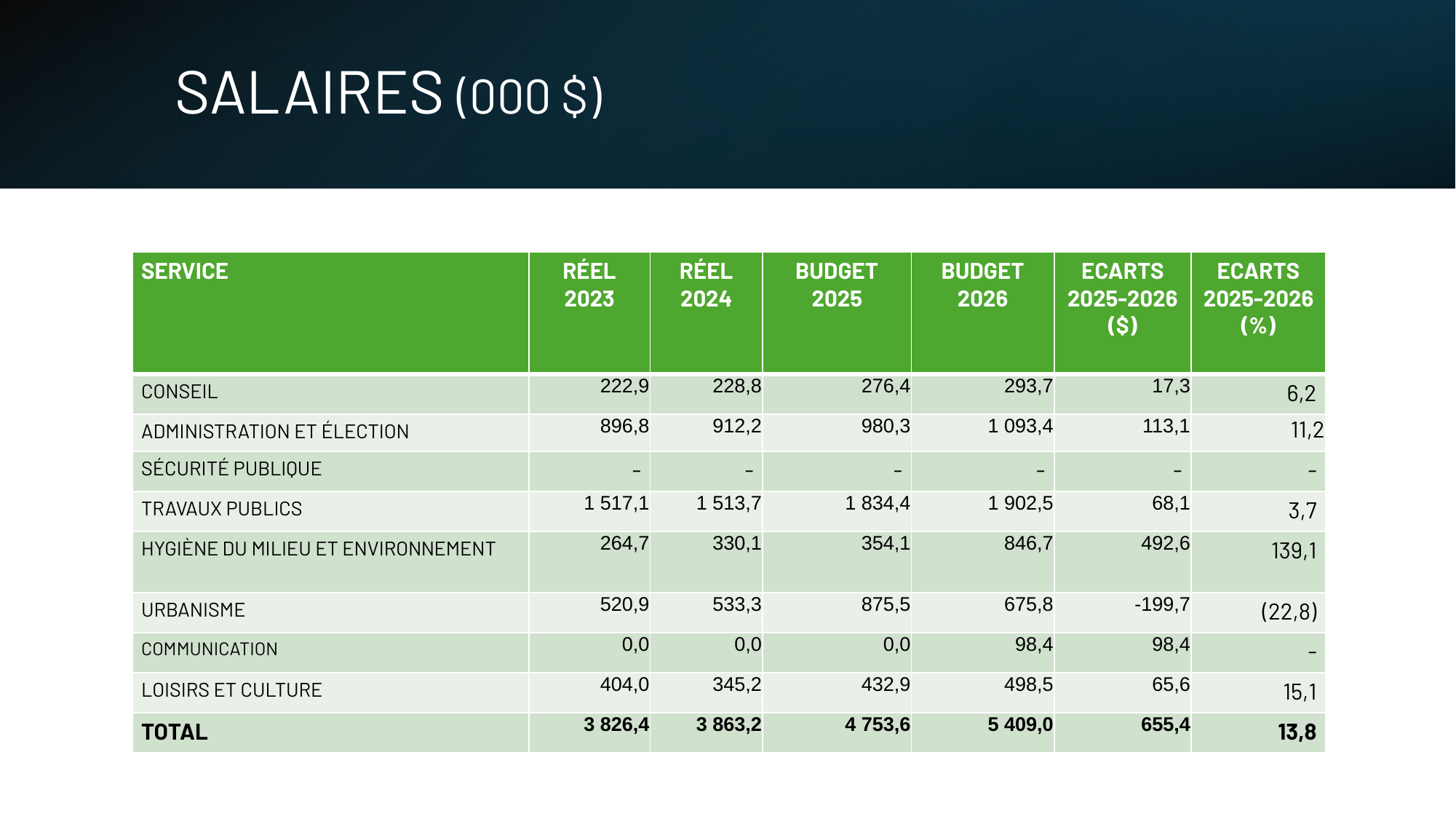

# SALAIRES (000 $)
| SERVICE | RÉEL 2023 | RÉEL 2024 | BUDGET 2025 | BUDGET 2026 | ECARTS 2025-2026 ($) | ECARTS 2025-2026 (%) |
| --- | --- | --- | --- | --- | --- | --- |
| CONSEIL | 222,9 | 228,8 | 276,4 | 293,7 | 17,3 | 6,2 |
| ADMINISTRATION ET ÉLECTION | 896,8 | 912,2 | 980,3 | 1 093,4 | 113,1 | 11,2 |
| SÉCURITÉ PUBLIQUE | - | - | - | - | - | - |
| TRAVAUX PUBLICS | 1 517,1 | 1 513,7 | 1 834,4 | 1 902,5 | 68,1 | 3,7 |
| HYGIÈNE DU MILIEU ET ENVIRONNEMENT | 264,7 | 330,1 | 354,1 | 846,7 | 492,6 | 139,1 |
| URBANISME | 520,9 | 533,3 | 875,5 | 675,8 | -199,7 | (22,8) |
| COMMUNICATION | 0,0 | 0,0 | 0,0 | 98,4 | 98,4 | - |
| LOISIRS ET CULTURE | 404,0 | 345,2 | 432,9 | 498,5 | 65,6 | 15,1 |
| TOTAL | 3 826,4 | 3 863,2 | 4 753,6 | 5 409,0 | 655,4 | 13,8 |